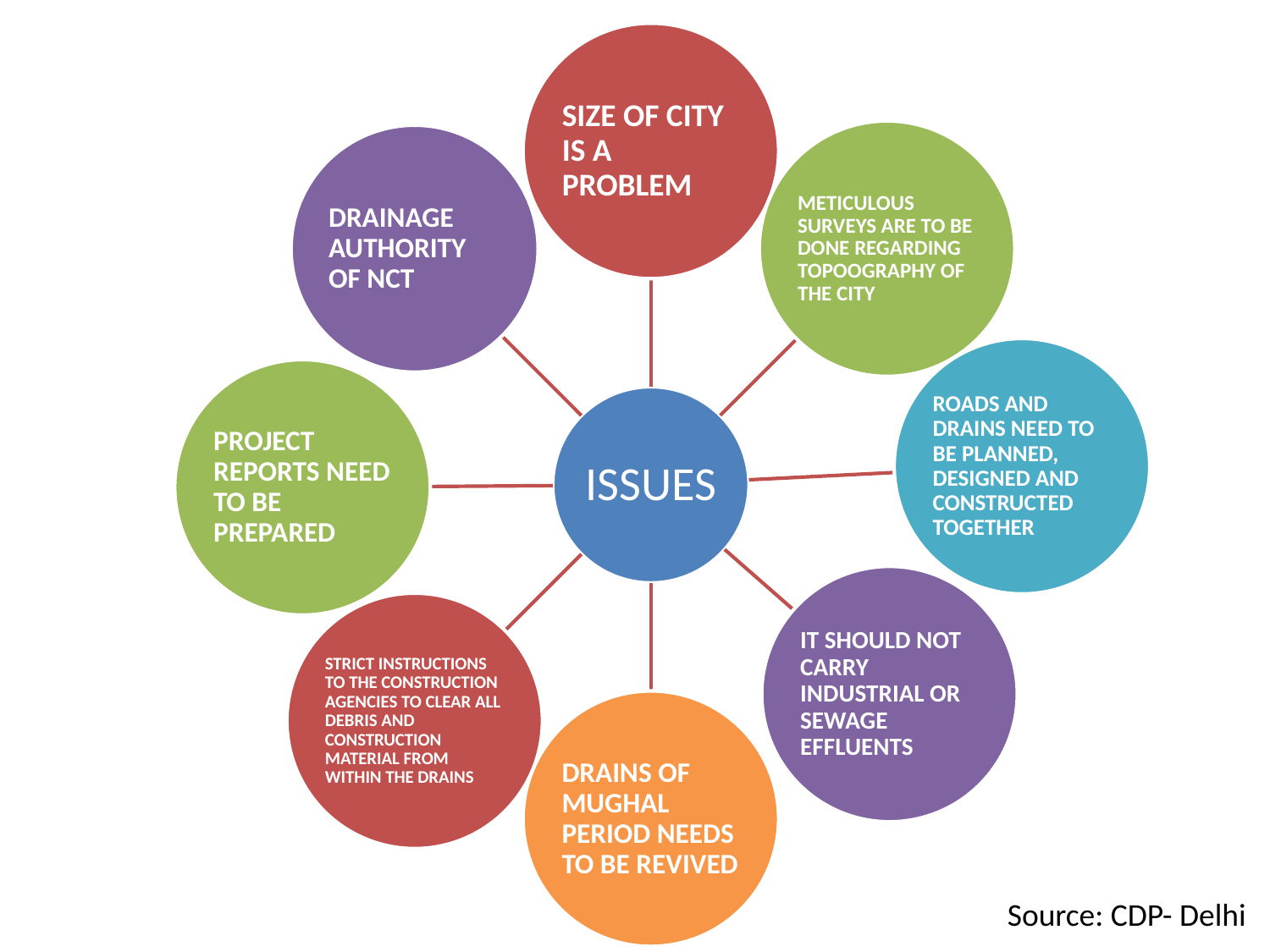

ISSUES

SIZE OF CITY IS A PROBLEM

METICULOUS SURVEYS ARE TO BE DONE REGARDING TOPOOGRAPHY OF THE CITY

IT SHOULD NOT CARRY INDUSTRIAL OR  SEWAGE EFFLUENTS

ROADS AND DRAINS NEED TO BE PLANNED, DESIGNED AND CONSTRUCTED TOGETHER

DRAINS OF MUGHAL PERIOD NEEDS TO BE REVIVED

STRICT INSTRUCTIONS TO THE CONSTRUCTION AGENCIES TO CLEAR ALL DEBRIS AND CONSTRUCTION MATERIAL FROM WITHIN THE DRAINS

PROJECT REPORTS NEED TO BE PREPARED

DRAINAGE AUTHORITY OF NCT
Source: CDP- Delhi